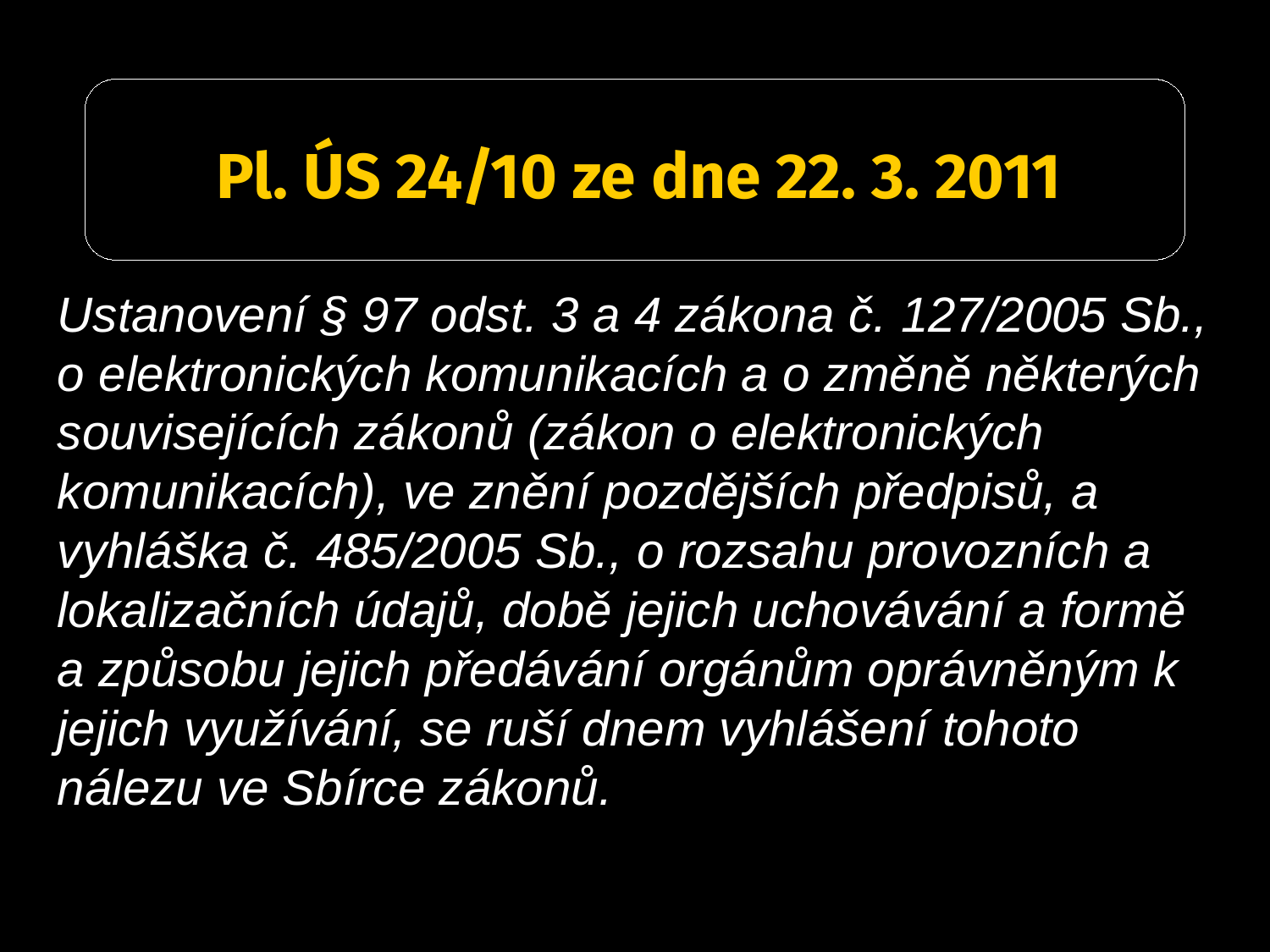

# Pl. ÚS 24/10 ze dne 22. 3. 2011
Ustanovení § 97 odst. 3 a 4 zákona č. 127/2005 Sb., o elektronických komunikacích a o změně některých souvisejících zákonů (zákon o elektronických komunikacích), ve znění pozdějších předpisů, a vyhláška č. 485/2005 Sb., o rozsahu provozních a lokalizačních údajů, době jejich uchovávání a formě a způsobu jejich předávání orgánům oprávněným k jejich využívání, se ruší dnem vyhlášení tohoto nálezu ve Sbírce zákonů.